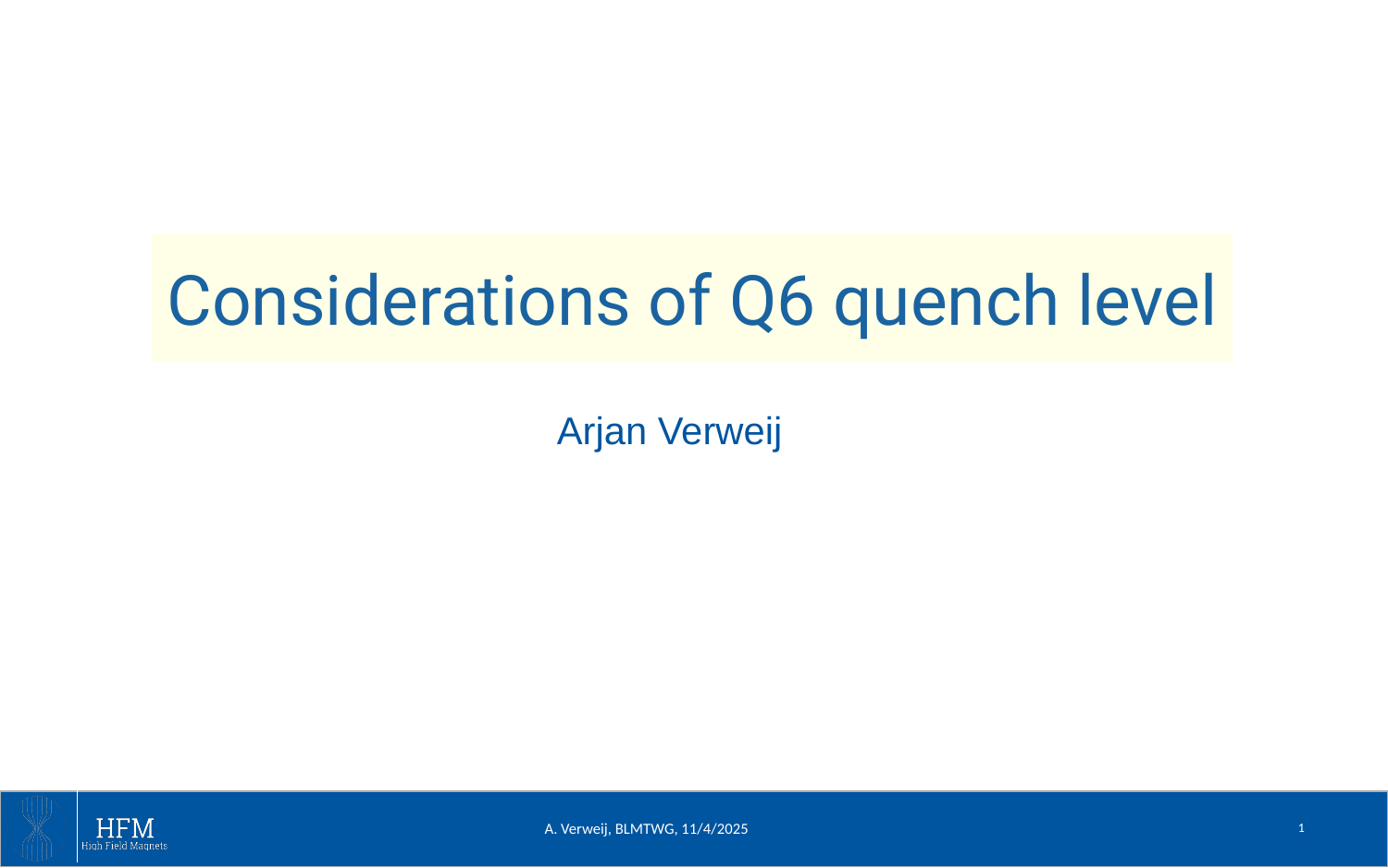

# Considerations of Q6 quench level
Arjan Verweij
1
A. Verweij, BLMTWG, 11/4/2025